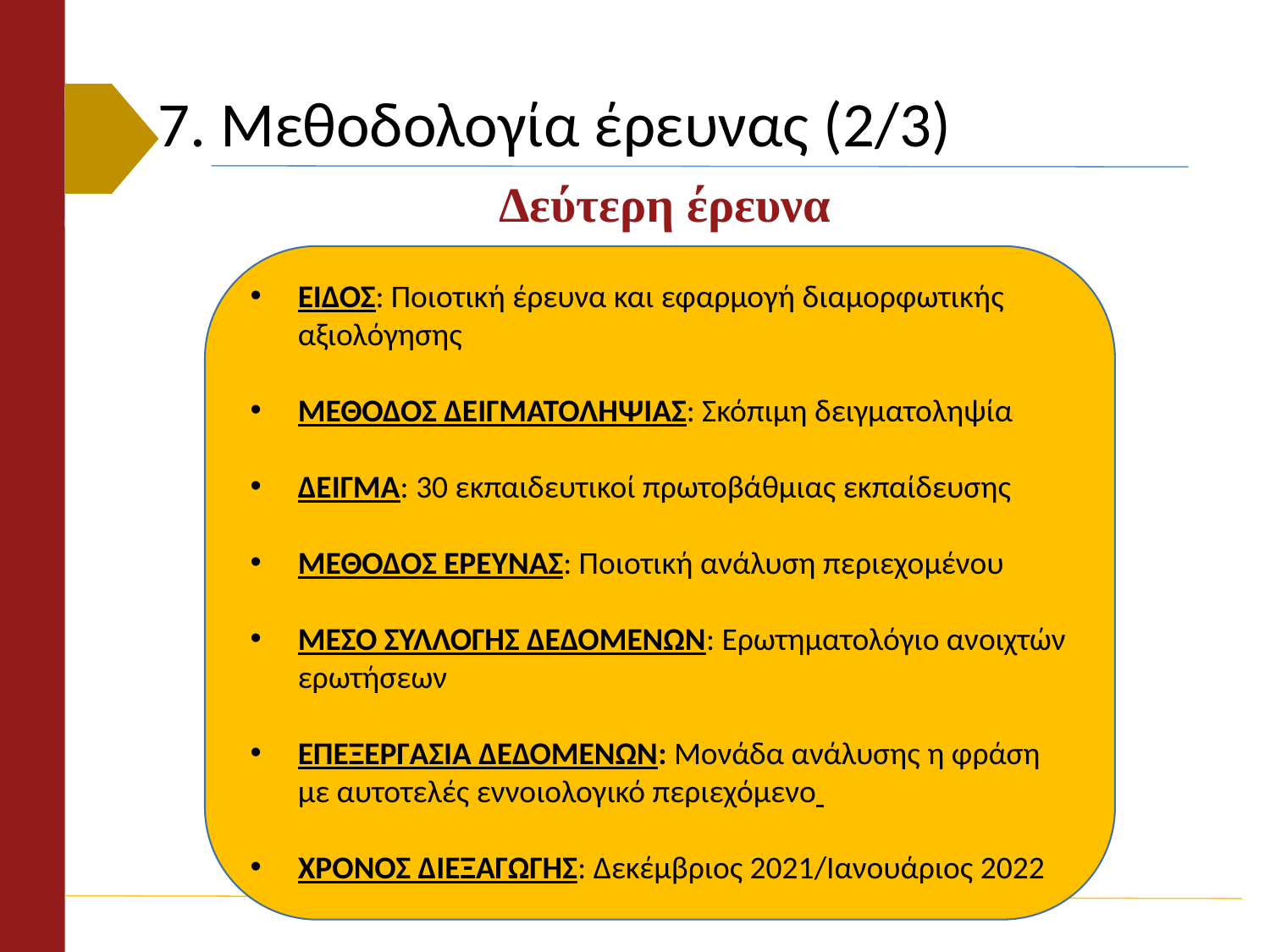

# 7. Μεθοδολογία έρευνας (2/3)
Δεύτερη έρευνα

ΕΙΔΟΣ: Ποιοτική έρευνα και εφαρμογή διαμορφωτικής αξιολόγησης

ΜΕΘΟΔΟΣ ΔΕΙΓΜΑΤΟΛΗΨΙΑΣ: Σκόπιμη δειγματοληψία

ΔΕΙΓΜΑ: 30 εκπαιδευτικοί πρωτοβάθμιας εκπαίδευσης

ΜΕΘΟΔΟΣ ΕΡΕΥΝΑΣ: Ποιοτική ανάλυση περιεχομένου

ΜΕΣΟ ΣΥΛΛΟΓΗΣ ΔΕΔΟΜΕΝΩΝ: Ερωτηματολόγιο ανοιχτών ερωτήσεων

ΕΠΕΞΕΡΓΑΣΙΑ ΔΕΔΟΜΕΝΩΝ: Μονάδα ανάλυσης η φράση με αυτοτελές εννοιολογικό περιεχόμενο

ΧΡΟΝΟΣ ΔΙΕΞΑΓΩΓΗΣ: Δεκέμβριος 2021/Ιανουάριος 2022